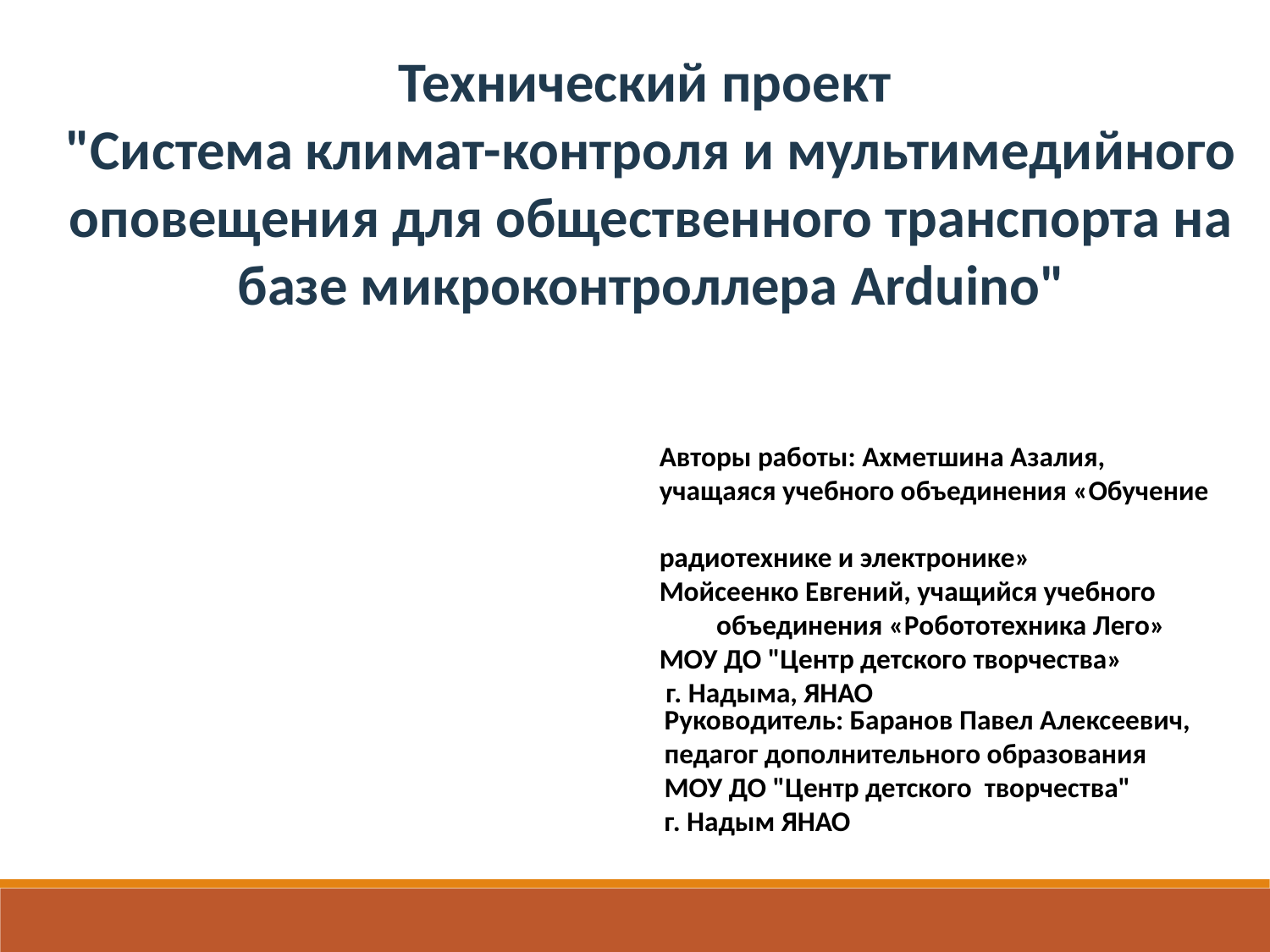

Технический проект
"Система климат-контроля и мультимедийного оповещения для общественного транспорта на базе микроконтроллера Arduinо"

Авторы работы: Ахметшина Азалия,
учащаяся учебного объединения «Обучение
радиотехнике и электронике»
Мойсеенко Евгений, учащийся учебного                              объединения «Робототехника Лего»
МОУ ДО "Центр детского творчества»
 г. Надыма, ЯНАО

Руководитель: Баранов Павел Алексеевич,
педагог дополнительного образования
МОУ ДО "Центр детского  творчества"
г. Надым ЯНАО